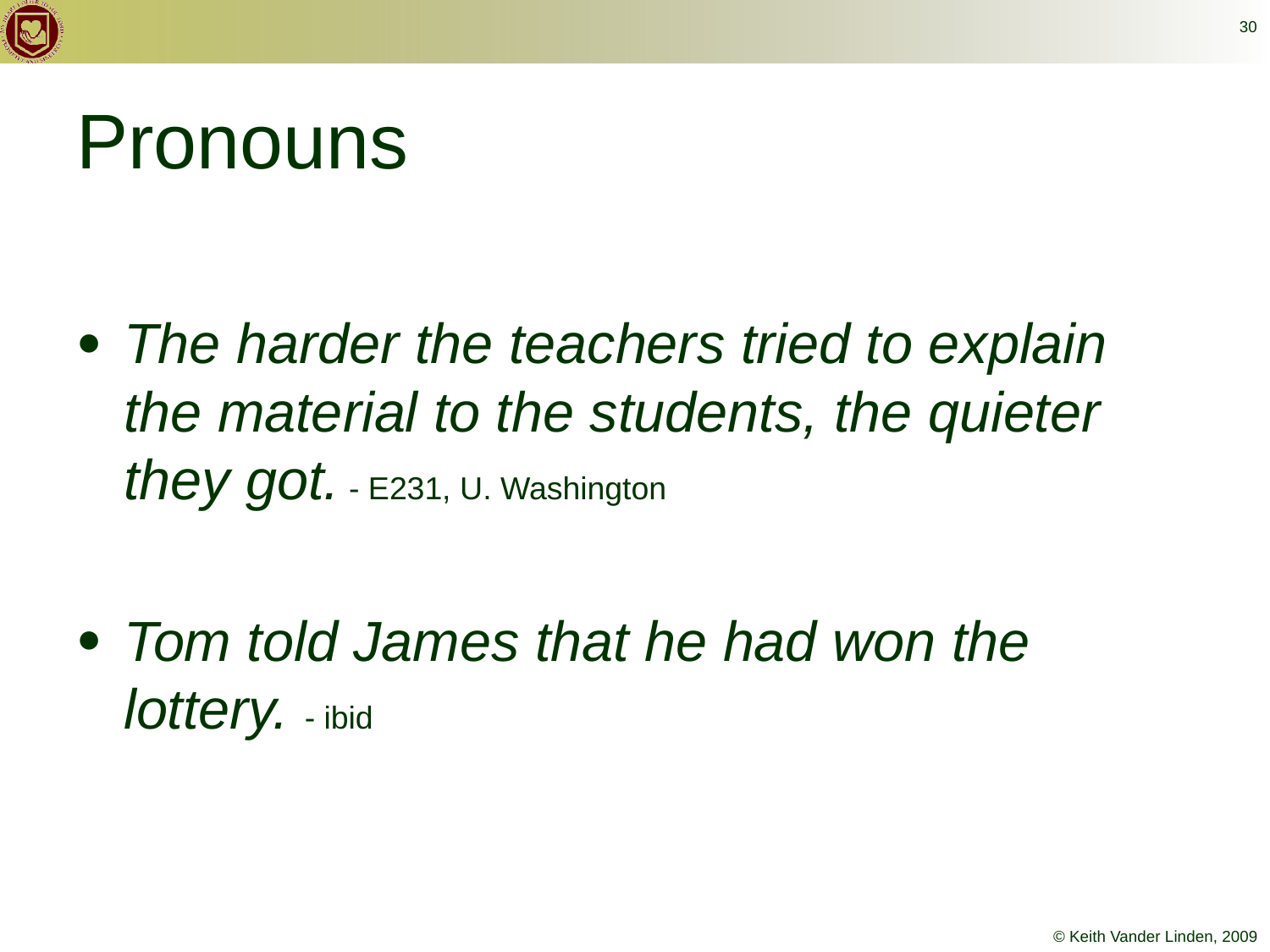

30
# Pronouns

The harder the teachers tried to explain the material to the students, the quieter they got. - E231, U. Washington

Tom told James that he had won the lottery. - ibid